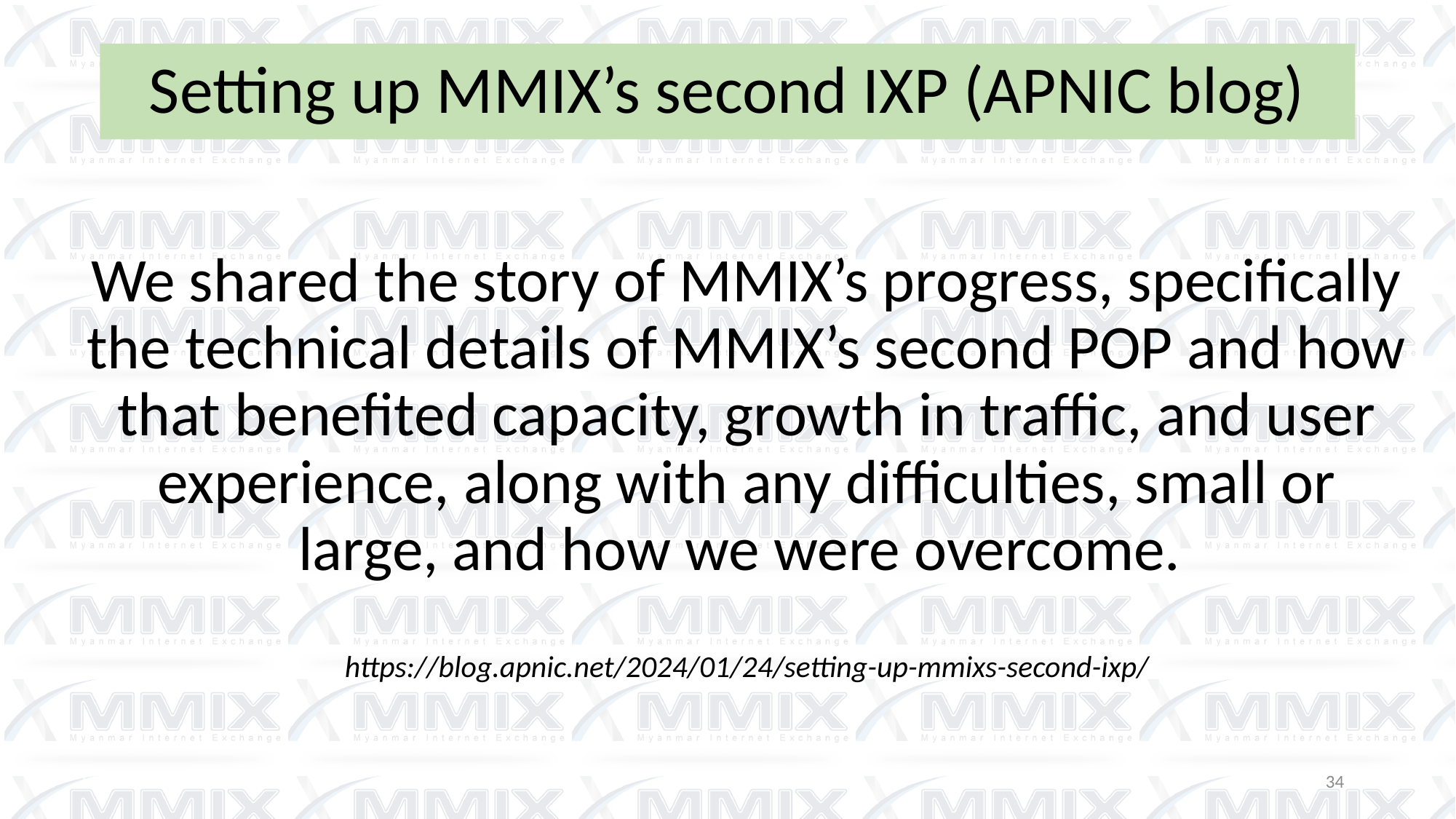

Setting up MMIX’s second IXP (APNIC blog)
# We shared the story of MMIX’s progress, specifically the technical details of MMIX’s second POP and how that benefited capacity, growth in traffic, and user experience, along with any difficulties, small or large, and how we were overcome. https://blog.apnic.net/2024/01/24/setting-up-mmixs-second-ixp/
MMIX History & Status
34